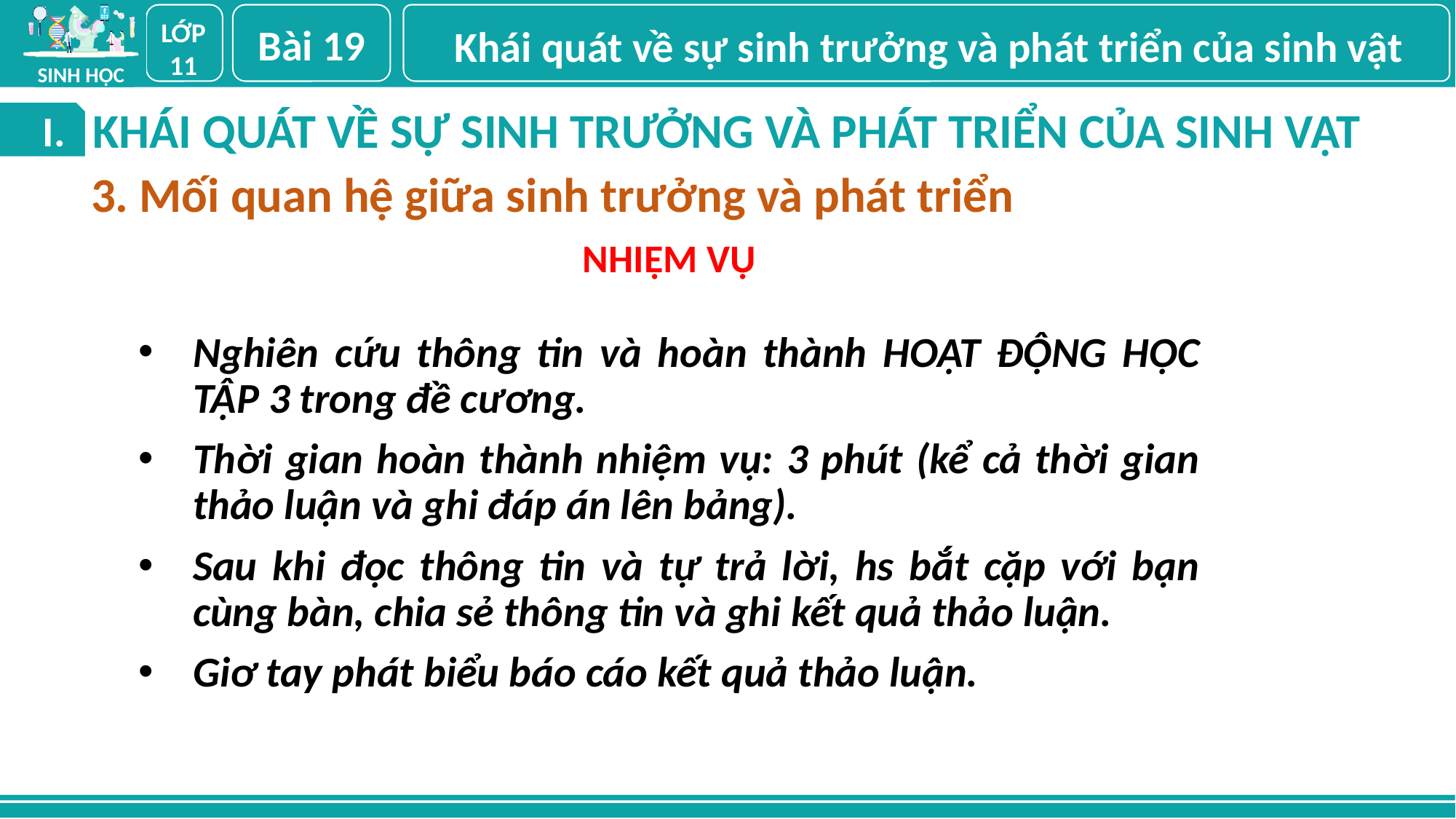

Bài 19
Khái quát về sự sinh trưởng và phát triển của sinh vật
# Khái quát về sự sinh trưởng và phát triển của sinh vật
3. Mối quan hệ giữa sinh trưởng và phát triển
Nhiệm vụ
Nghiên cứu thông tin và hoàn thành HOẠT ĐỘNG HỌC TẬP 3 trong đề cương.
Thời gian hoàn thành nhiệm vụ: 3 phút (kể cả thời gian thảo luận và ghi đáp án lên bảng).
Sau khi đọc thông tin và tự trả lời, hs bắt cặp với bạn cùng bàn, chia sẻ thông tin và ghi kết quả thảo luận.
Giơ tay phát biểu báo cáo kết quả thảo luận.